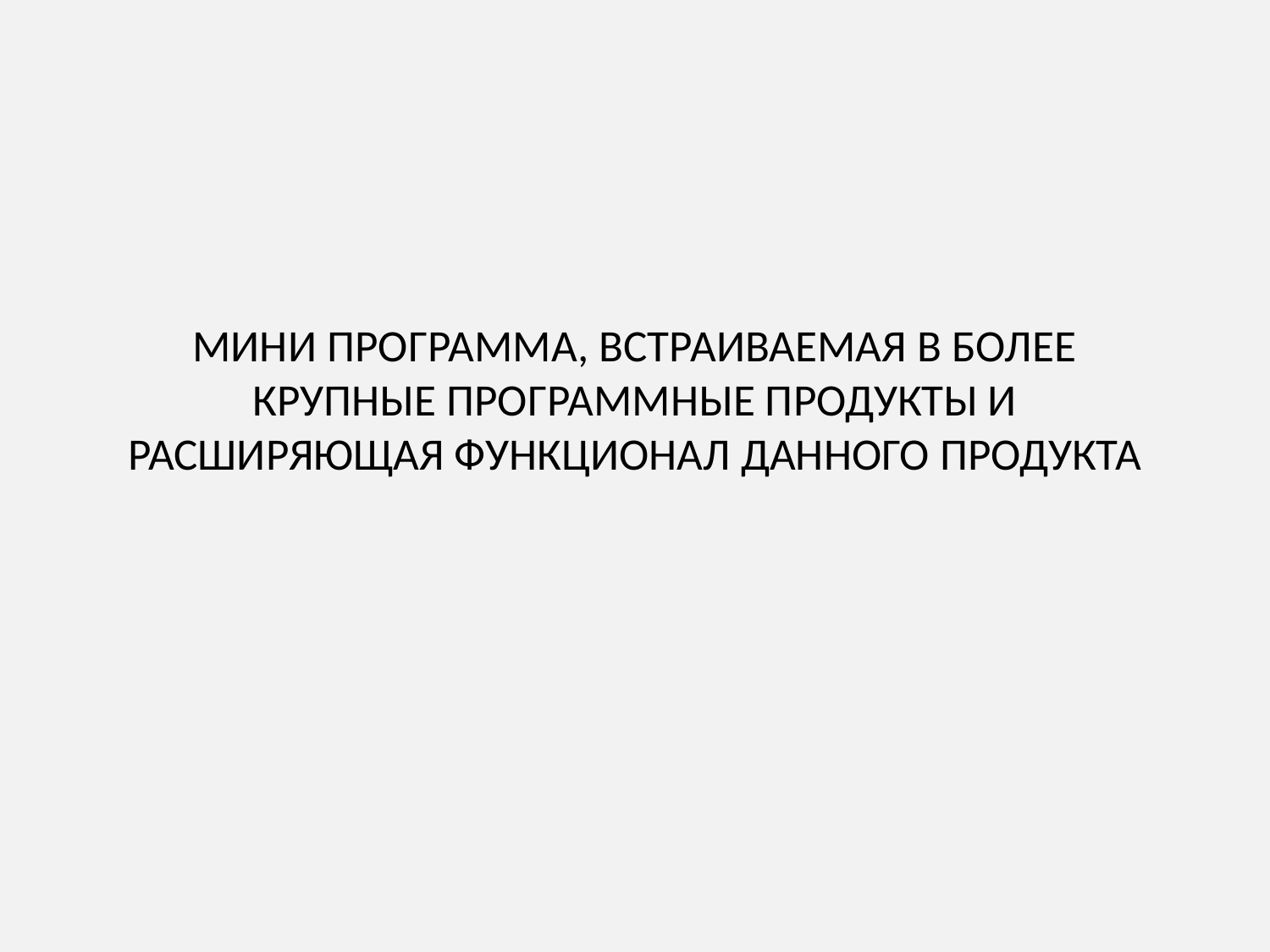

# МИНИ ПРОГРАММА, ВСТРАИВАЕМАЯ В БОЛЕЕ КРУПНЫЕ ПРОГРАММНЫЕ ПРОДУКТЫ И РАСШИРЯЮЩАЯ ФУНКЦИОНАЛ ДАННОГО ПРОДУКТА